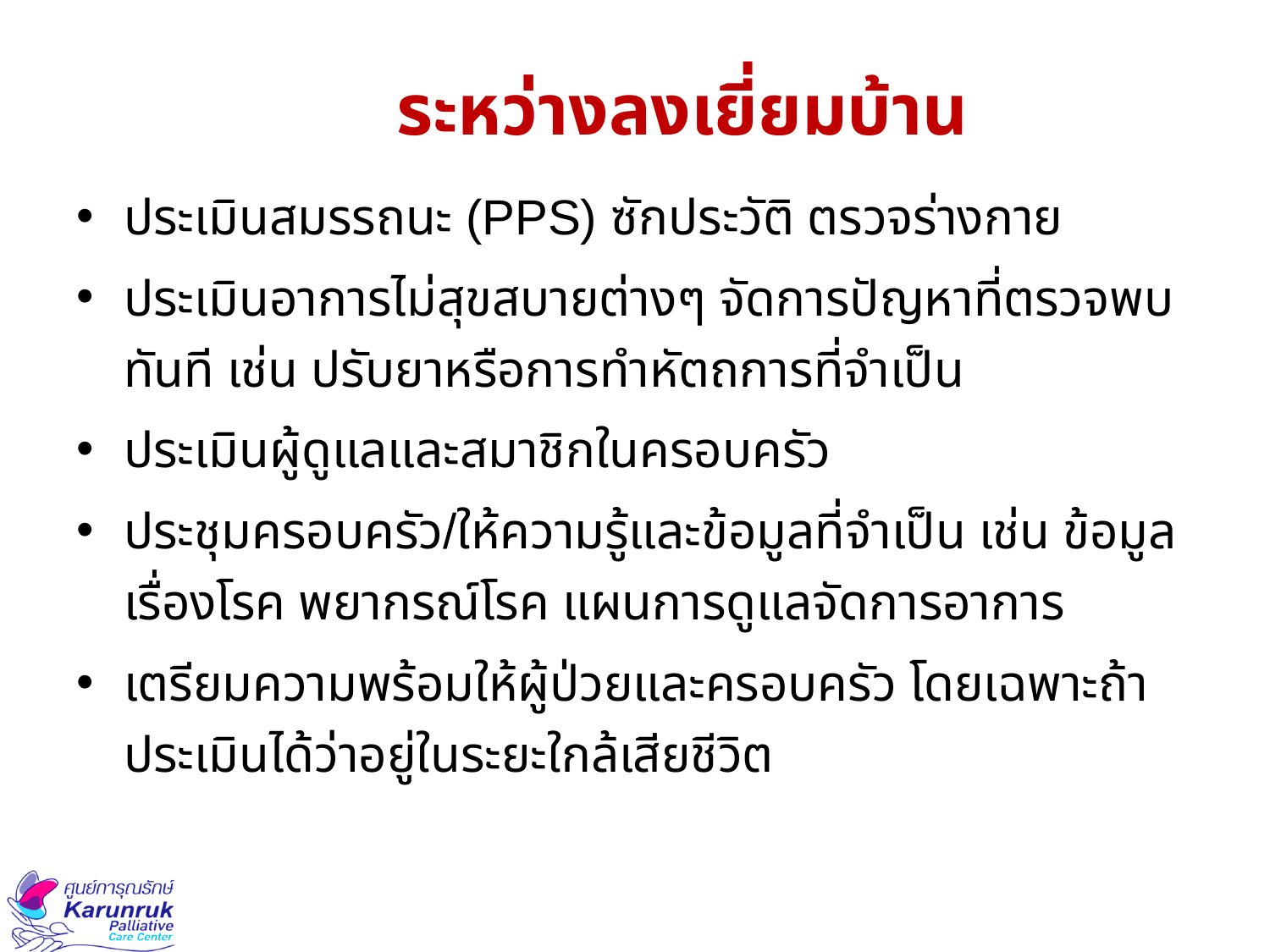

# ระหว่างลงเยี่ยมบ้าน
ประเมินสมรรถนะ (PPS) ซักประวัติ ตรวจร่างกาย
ประเมินอาการไม่สุขสบายต่างๆ จัดการปัญหาที่ตรวจพบทันที เช่น ปรับยาหรือการทำหัตถการที่จำเป็น
ประเมินผู้ดูแลและสมาชิกในครอบครัว
ประชุมครอบครัว/ให้ความรู้และข้อมูลที่จำเป็น เช่น ข้อมูลเรื่องโรค พยากรณ์โรค แผนการดูแลจัดการอาการ
เตรียมความพร้อมให้ผู้ป่วยและครอบครัว โดยเฉพาะถ้าประเมินได้ว่าอยู่ในระยะใกล้เสียชีวิต